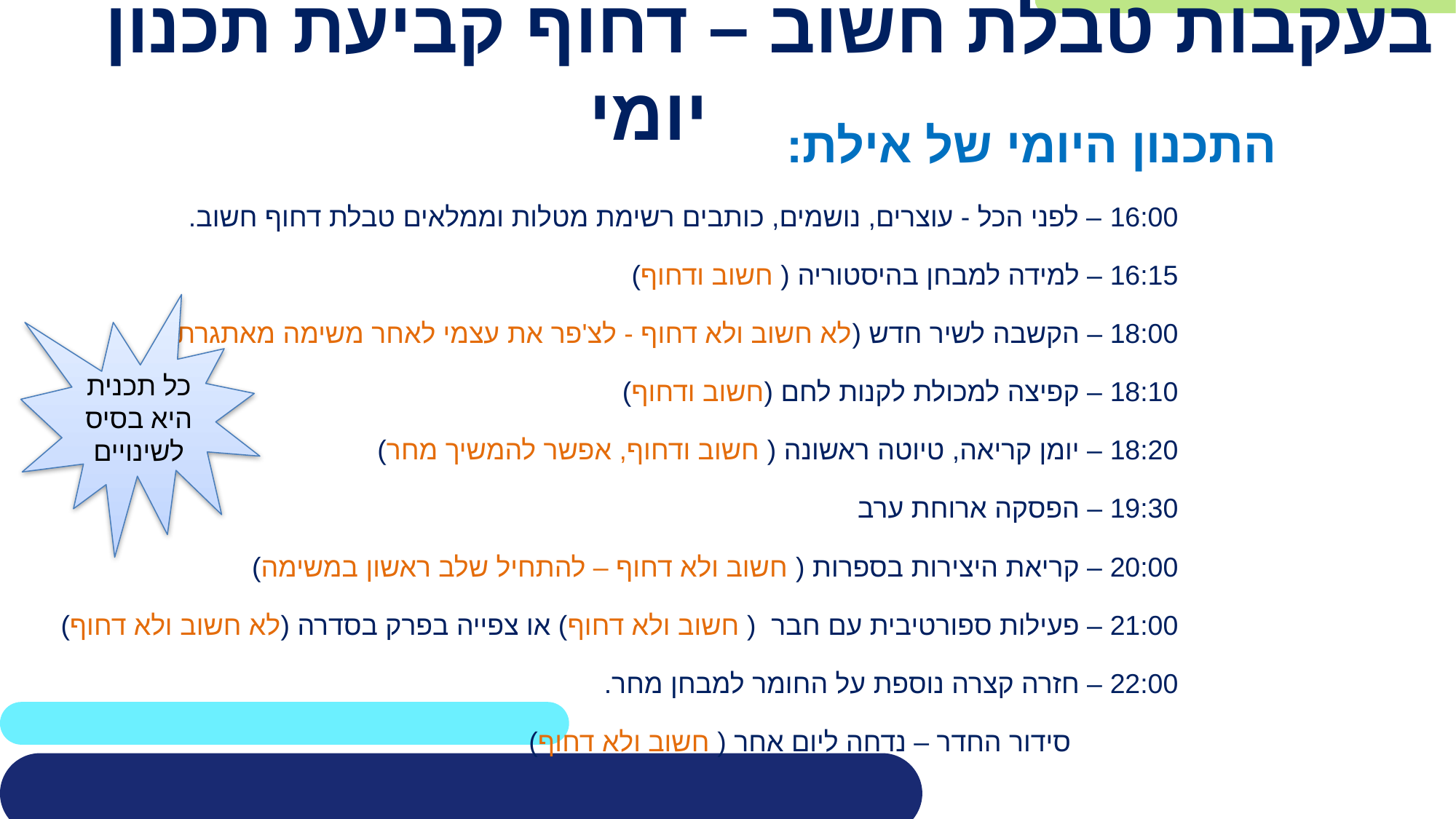

# בעקבות טבלת חשוב – דחוף קביעת תכנון             יומי
התכנון היומי של אילת:
16:00 – לפני הכל - עוצרים, נושמים, כותבים רשימת מטלות וממלאים טבלת דחוף חשוב.
16:15 – למידה למבחן בהיסטוריה ( חשוב ודחוף)
18:00 – הקשבה לשיר חדש (לא חשוב ולא דחוף - לצ'פר את עצמי לאחר משימה מאתגרת)
18:10 – קפיצה למכולת לקנות לחם (חשוב ודחוף)
18:20 – יומן קריאה, טיוטה ראשונה ( חשוב ודחוף, אפשר להמשיך מחר)
19:30 – הפסקה ארוחת ערב
20:00 – קריאת היצירות בספרות ( חשוב ולא דחוף – להתחיל שלב ראשון במשימה)
21:00 – פעילות ספורטיבית עם חבר  ( חשוב ולא דחוף) או צפייה בפרק בסדרה (לא חשוב ולא דחוף)
22:00 – חזרה קצרה נוספת על החומר למבחן מחר.
              סידור החדר – נדחה ליום אחר ( חשוב ולא דחוף)
כל תכנית היא בסיס לשינויים